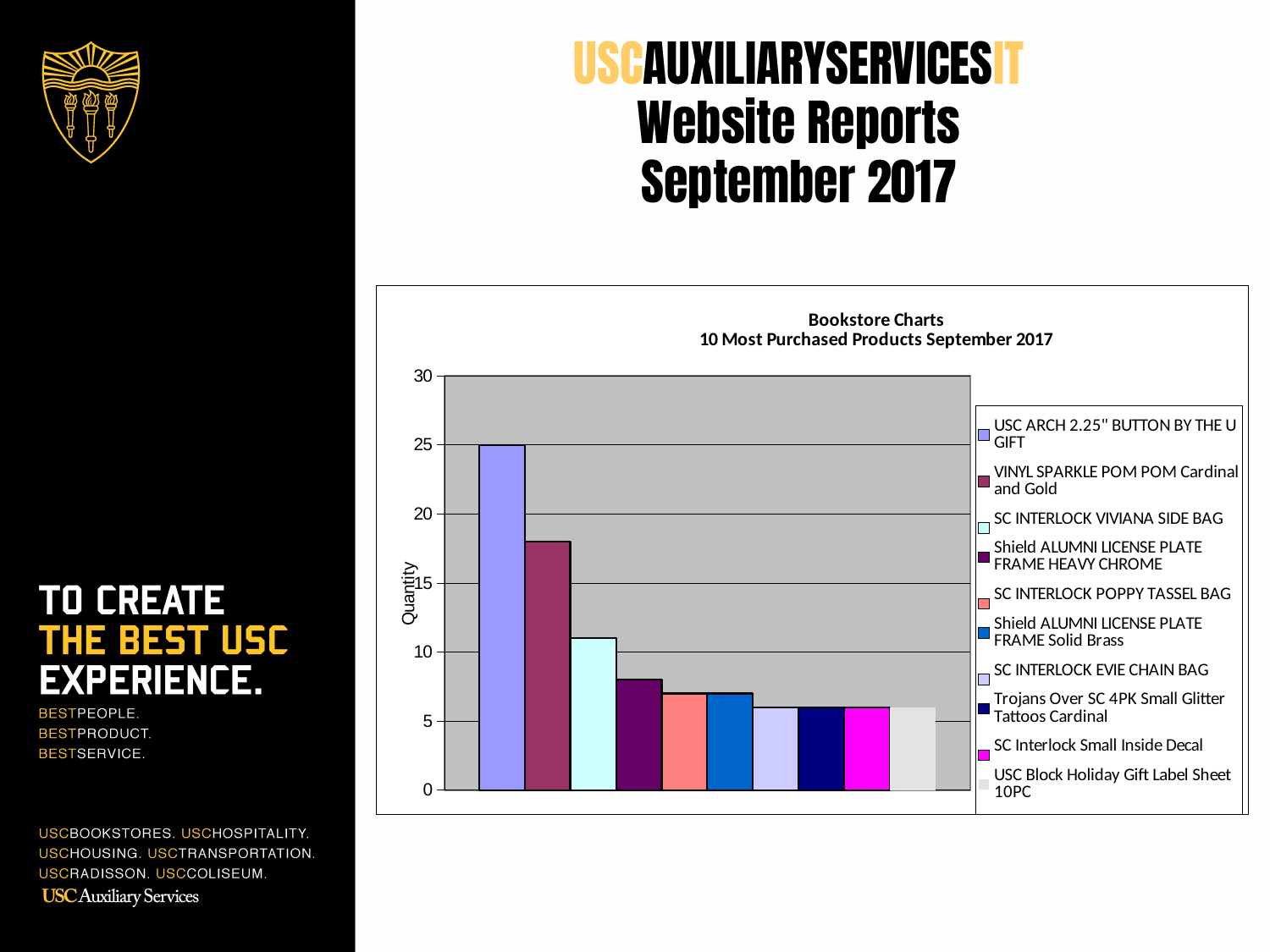

USCAUXILIARYSERVICESIT
Website Reports
September 2017

### Chart: Bookstore Charts
10 Most Purchased Products September 2017

| Category | USC ARCH 2.25" BUTTON BY THE U GIFT | VINYL SPARKLE POM POM Cardinal and Gold | SC INTERLOCK VIVIANA SIDE BAG | Shield ALUMNI LICENSE PLATE FRAME HEAVY CHROME | SC INTERLOCK POPPY TASSEL BAG | Shield ALUMNI LICENSE PLATE FRAME Solid Brass | SC INTERLOCK EVIE CHAIN BAG | Trojans Over SC 4PK Small Glitter Tattoos Cardinal | SC Interlock Small Inside Decal | USC Block Holiday Gift Label Sheet 10PC |
|---|---|---|---|---|---|---|---|---|---|---|
| Quantity | 25.0 | 18.0 | 11.0 | 8.0 | 7.0 | 7.0 | 6.0 | 6.0 | 6.0 | 6.0 |